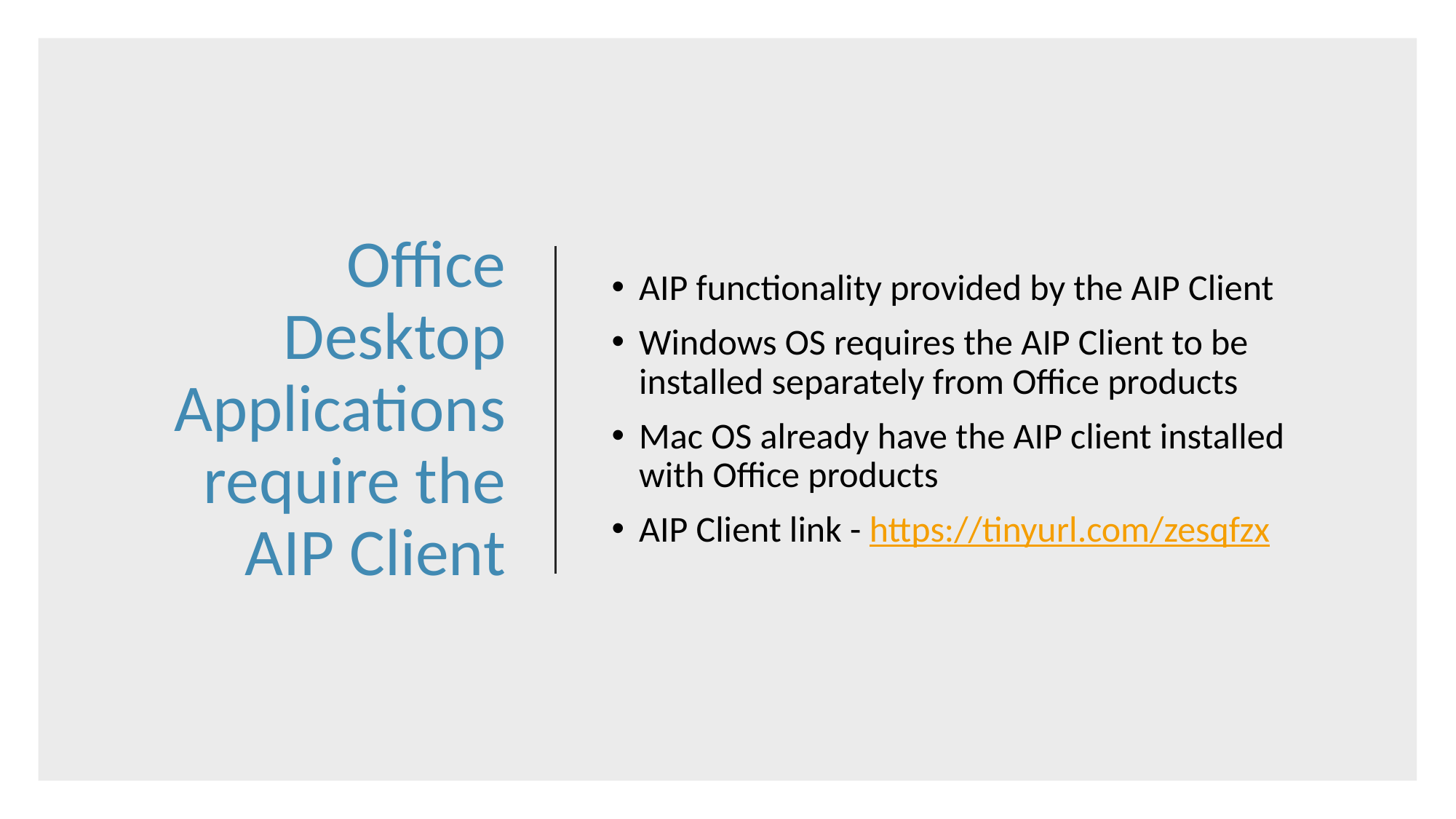

# Office Desktop Applications require the AIP Client
AIP functionality provided by the AIP Client
Windows OS requires the AIP Client to be installed separately from Office products
Mac OS already have the AIP client installed with Office products
AIP Client link - https://tinyurl.com/zesqfzx